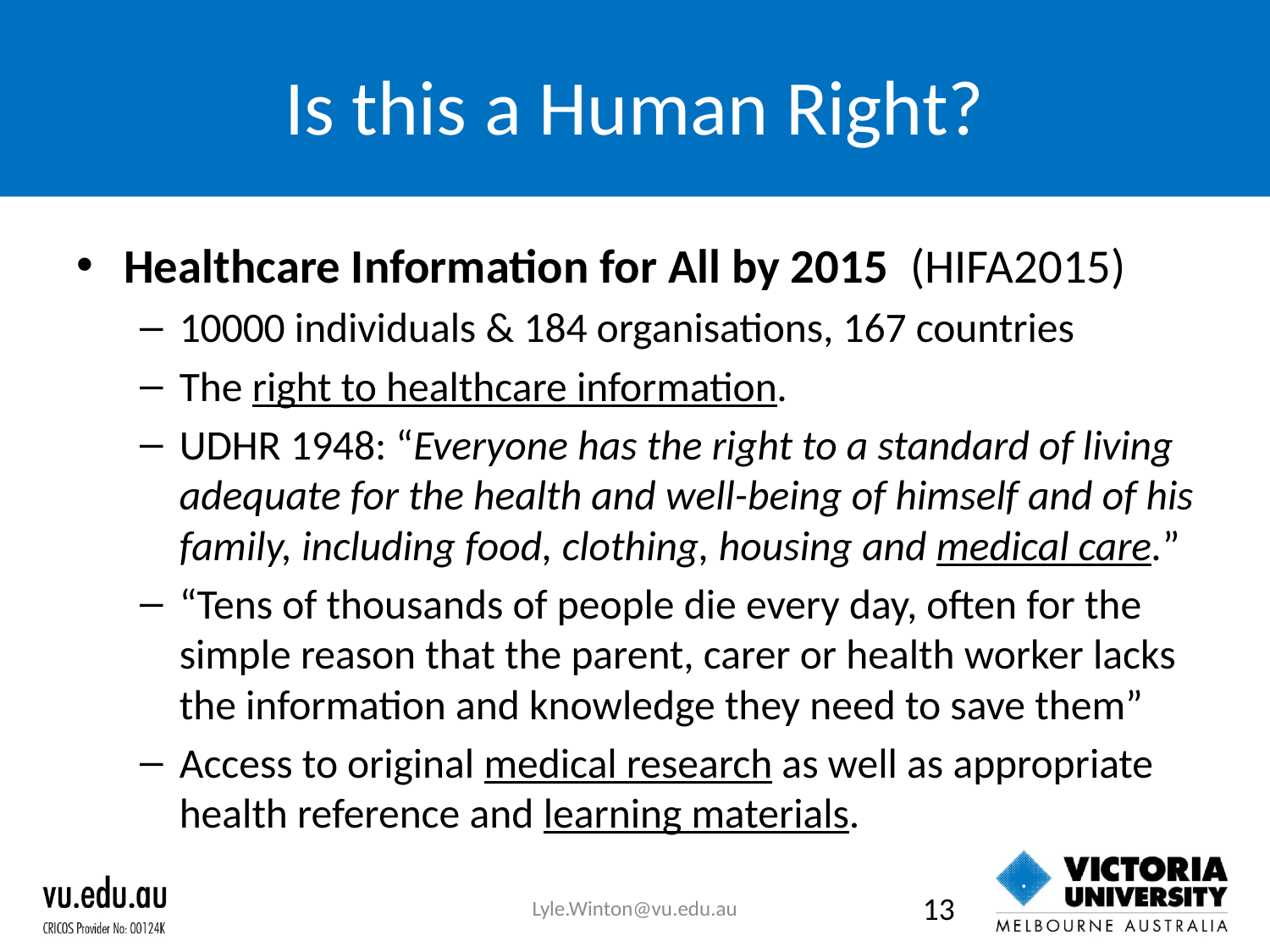

# Is this a Human Right?
Healthcare Information for All by 2015  (HIFA2015)
10000 individuals & 184 organisations, 167 countries
The right to healthcare information.
UDHR 1948: “Everyone has the right to a standard of living adequate for the health and well-being of himself and of his family, including food, clothing, housing and medical care.”
“Tens of thousands of people die every day, often for the simple reason that the parent, carer or health worker lacks the information and knowledge they need to save them”
Access to original medical research as well as appropriate health reference and learning materials.
Lyle.Winton@vu.edu.au
13